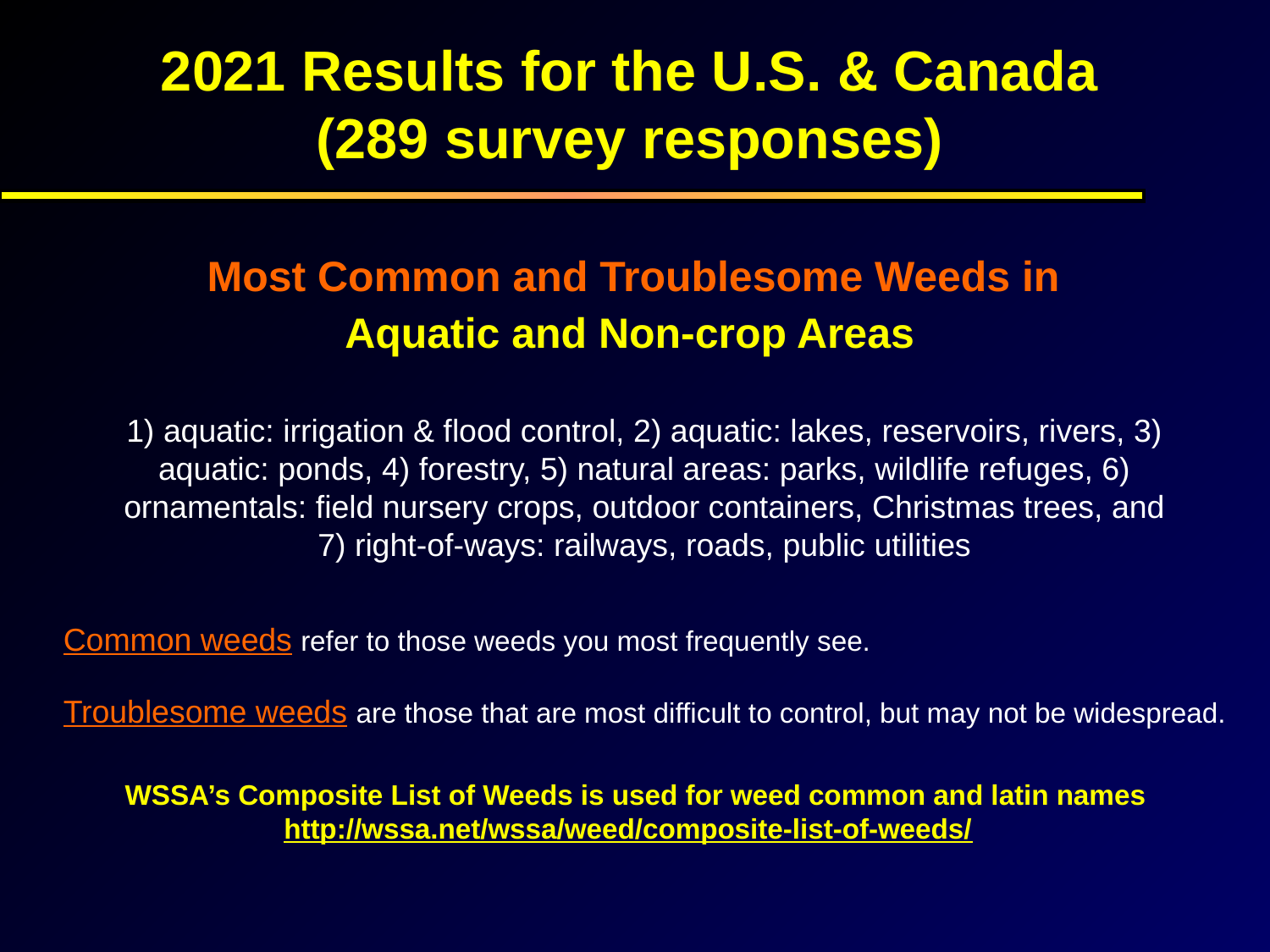

2021 Results for the U.S. & Canada
(289 survey responses)

 Most Common and Troublesome Weeds in
Aquatic and Non-crop Areas

1) aquatic: irrigation & flood control, 2) aquatic: lakes, reservoirs, rivers, 3) aquatic: ponds, 4) forestry, 5) natural areas: parks, wildlife refuges, 6) ornamentals: field nursery crops, outdoor containers, Christmas trees, and 7) right-of-ways: railways, roads, public utilities
Common weeds refer to those weeds you most frequently see.

Troublesome weeds are those that are most difficult to control, but may not be widespread.
WSSA’s Composite List of Weeds is used for weed common and latin names
http://wssa.net/wssa/weed/composite-list-of-weeds/